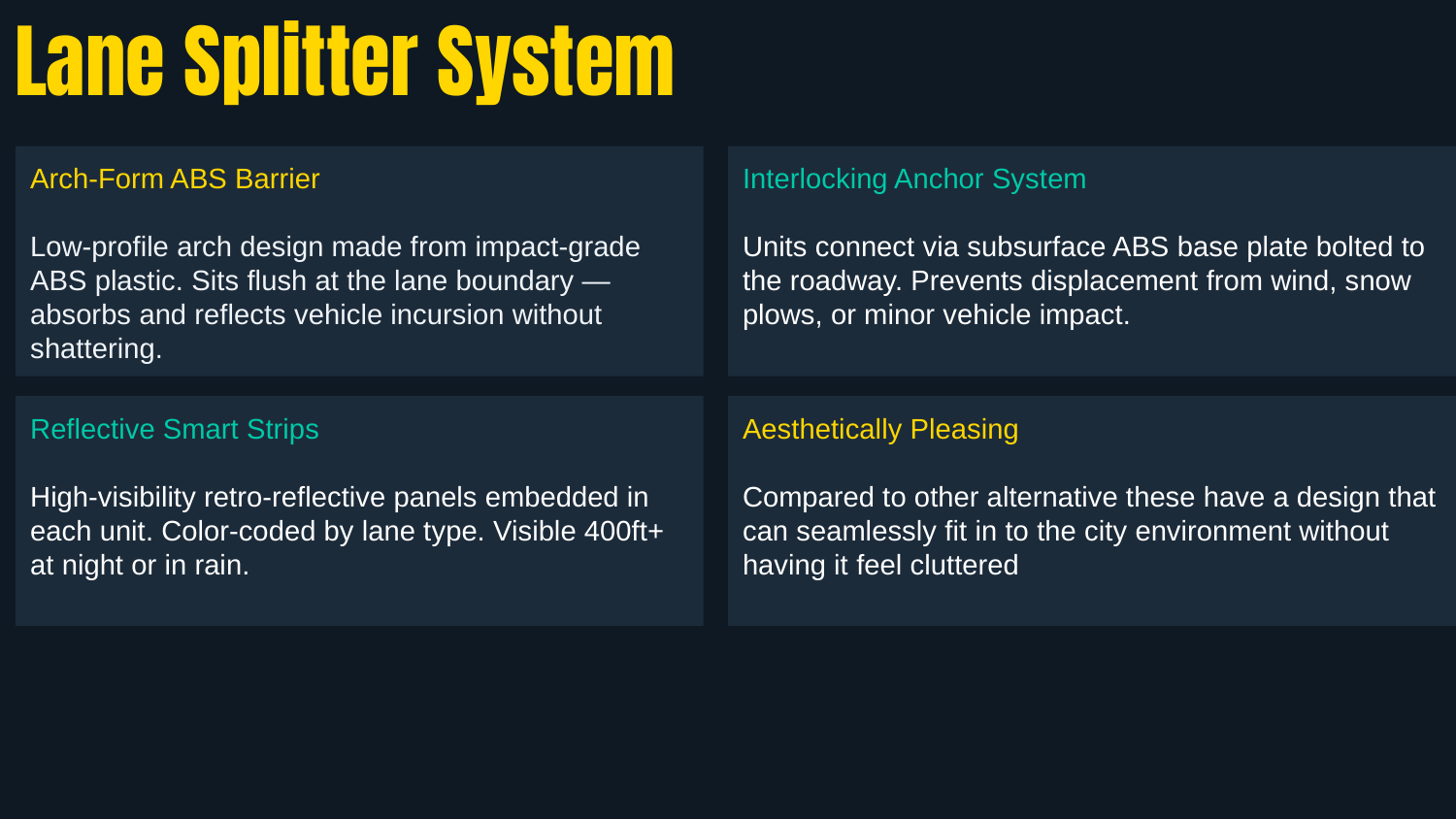

# Lane Splitter System
Arch-Form ABS Barrier

Low-profile arch design made from impact-grade ABS plastic. Sits flush at the lane boundary — absorbs and reflects vehicle incursion without shattering.

Interlocking Anchor System

Units connect via subsurface ABS base plate bolted to the roadway. Prevents displacement from wind, snow plows, or minor vehicle impact.

Reflective Smart Strips

High-visibility retro-reflective panels embedded in each unit. Color-coded by lane type. Visible 400ft+ at night or in rain.

Aesthetically Pleasing

Compared to other alternative these have a design that can seamlessly fit in to the city environment without having it feel cluttered